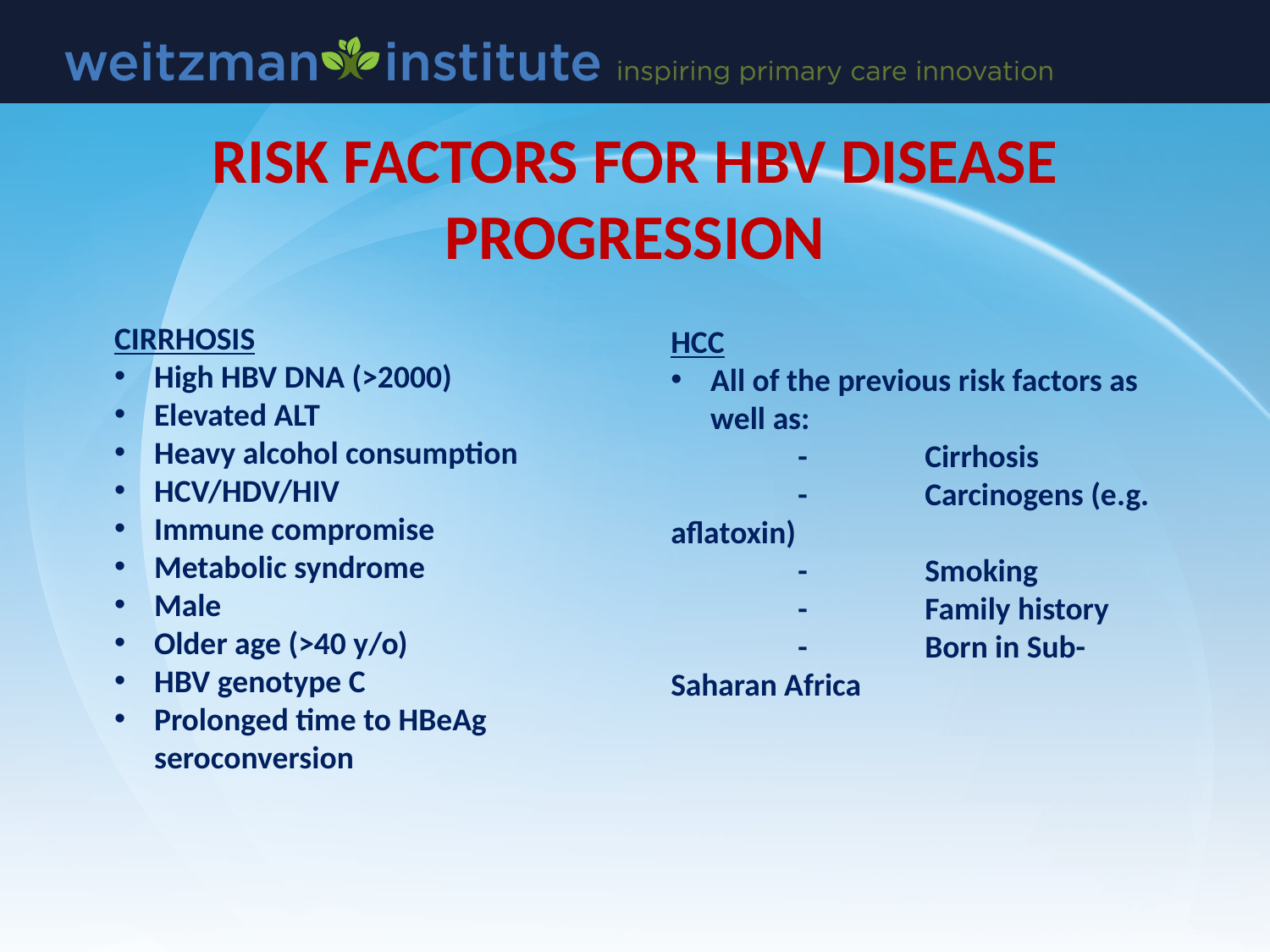

# RISK FACTORS FOR HBV DISEASE PROGRESSION
CIRRHOSIS
High HBV DNA (>2000)
Elevated ALT
Heavy alcohol consumption
HCV/HDV/HIV
Immune compromise
Metabolic syndrome
Male
Older age (>40 y/o)
HBV genotype C
Prolonged time to HBeAg seroconversion
HCC
All of the previous risk factors as well as:
	-	Cirrhosis
	-	Carcinogens (e.g. aflatoxin)
	-	Smoking
	-	Family history
	-	Born in Sub-Saharan Africa